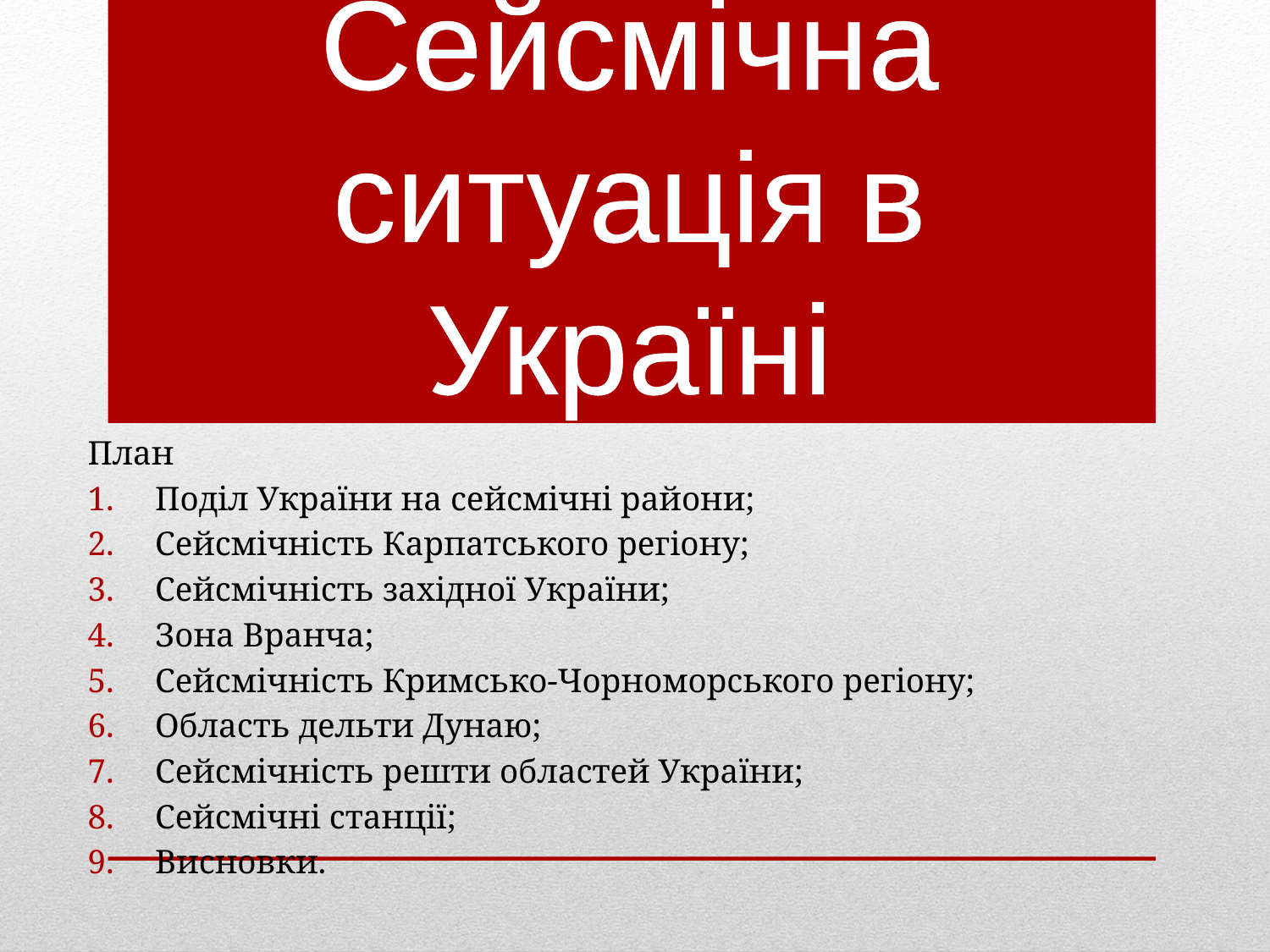

# Сейсмічна ситуація в Україні
План
Поділ України на сейсмічні райони;
Сейсмічність Карпатського регіону;
Сейсмічність західної України;
Зона Вранча;
Сейсмічність Кримсько-Чорноморського регіону;
Область дельти Дунаю;
Сейсмічність решти областей України;
Сейсмічні станції;
Висновки.